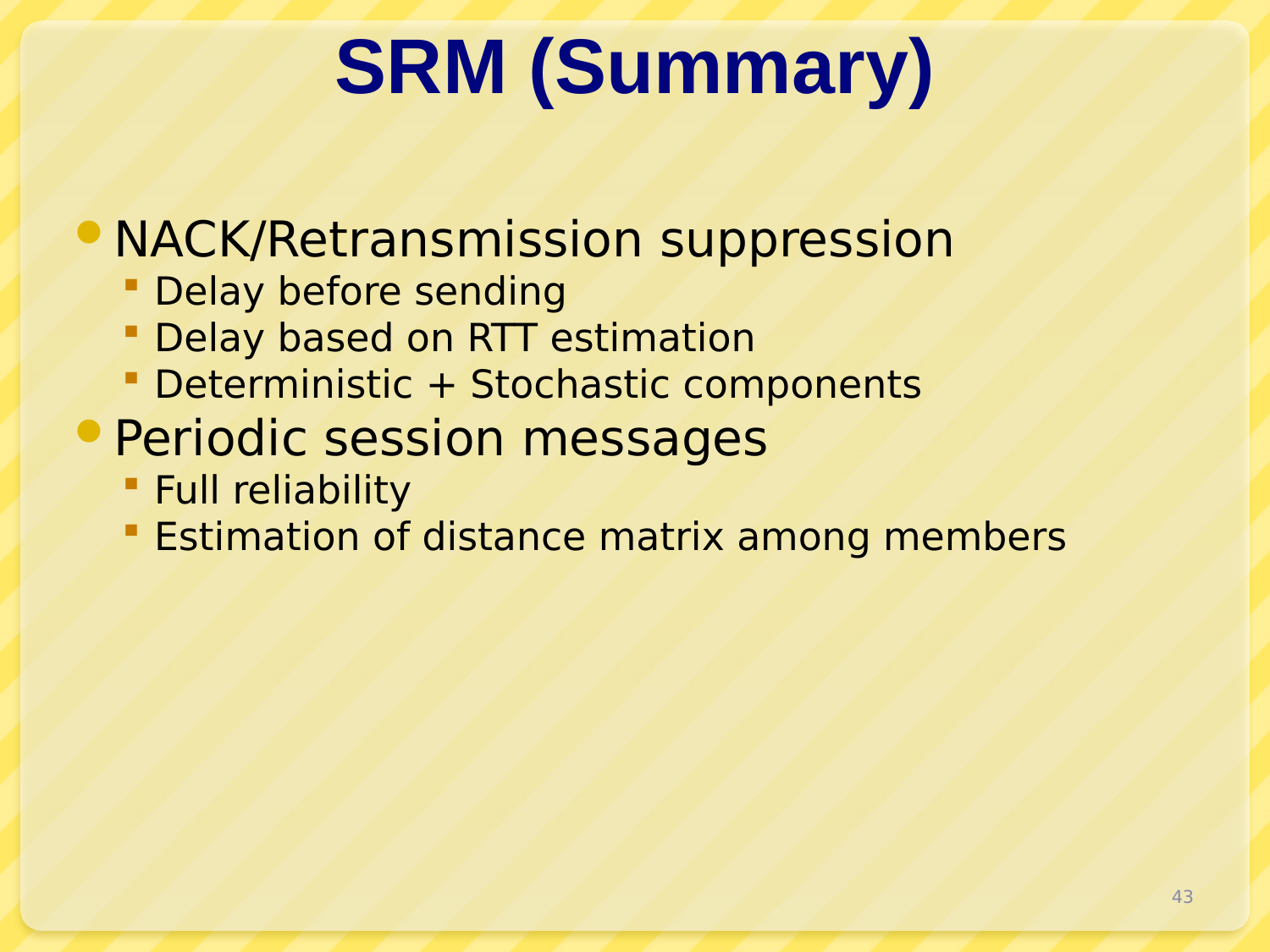

# SRM (Summary)
NACK/Retransmission suppression
Delay before sending
Delay based on RTT estimation
Deterministic + Stochastic components
Periodic session messages
Full reliability
Estimation of distance matrix among members
43